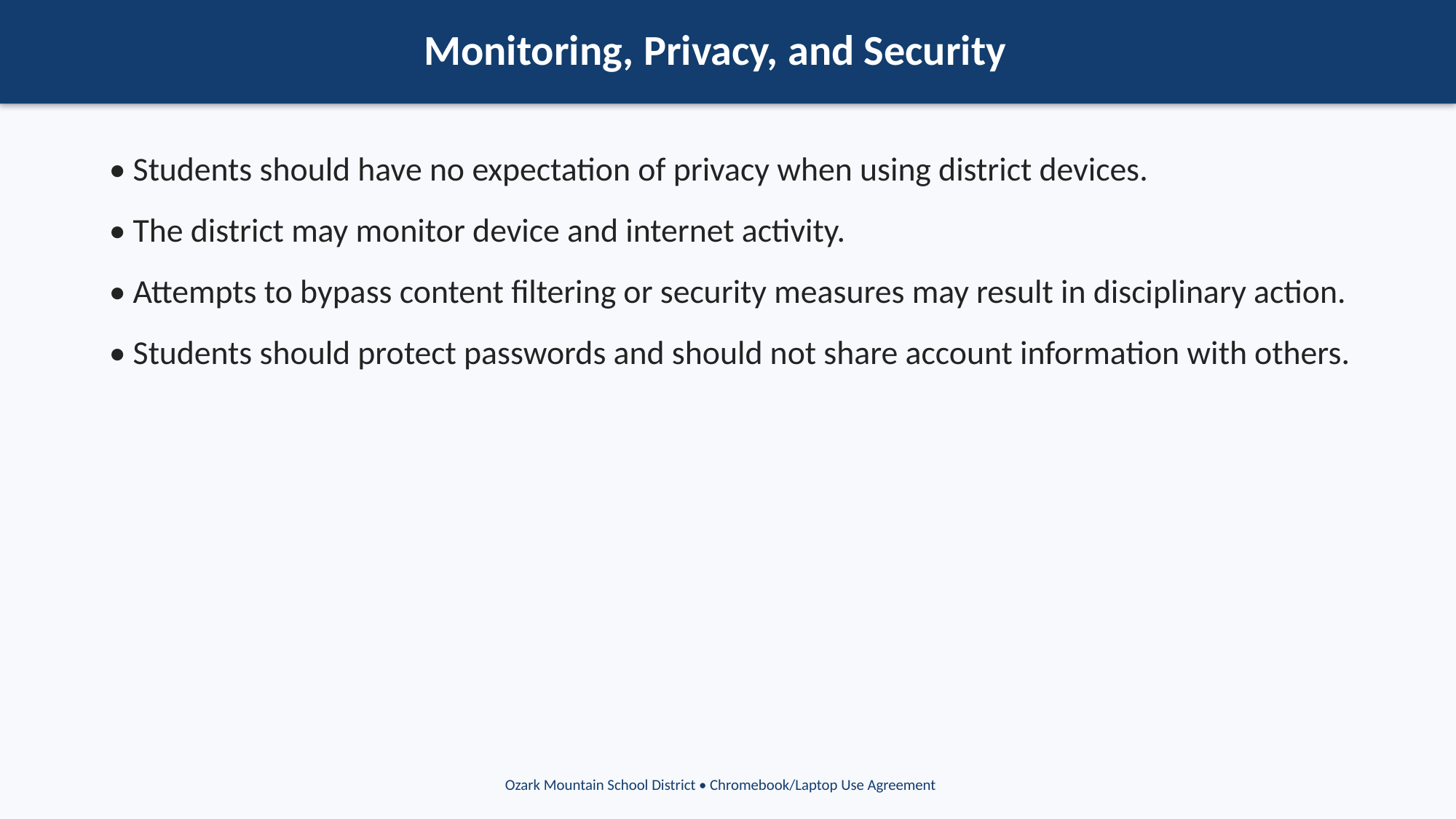

Monitoring, Privacy, and Security
• Students should have no expectation of privacy when using district devices.
• The district may monitor device and internet activity.
• Attempts to bypass content filtering or security measures may result in disciplinary action.
• Students should protect passwords and should not share account information with others.
Ozark Mountain School District • Chromebook/Laptop Use Agreement